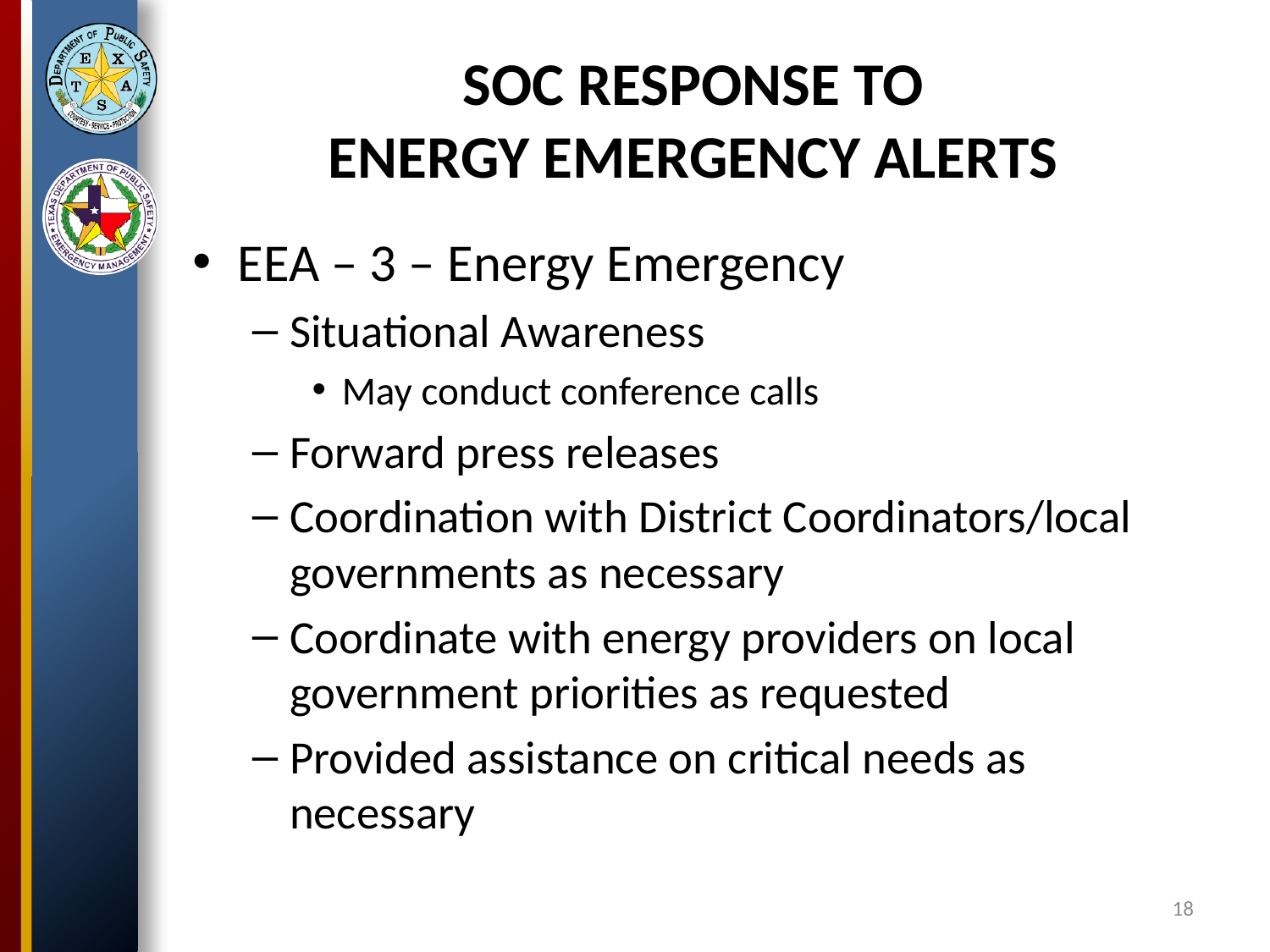

# SOC RESPONSE TO ENERGY EMERGENCY ALERTS
EEA – 3 – Energy Emergency
Situational Awareness
May conduct conference calls
Forward press releases
Coordination with District Coordinators/local governments as necessary
Coordinate with energy providers on local government priorities as requested
Provided assistance on critical needs as necessary

18